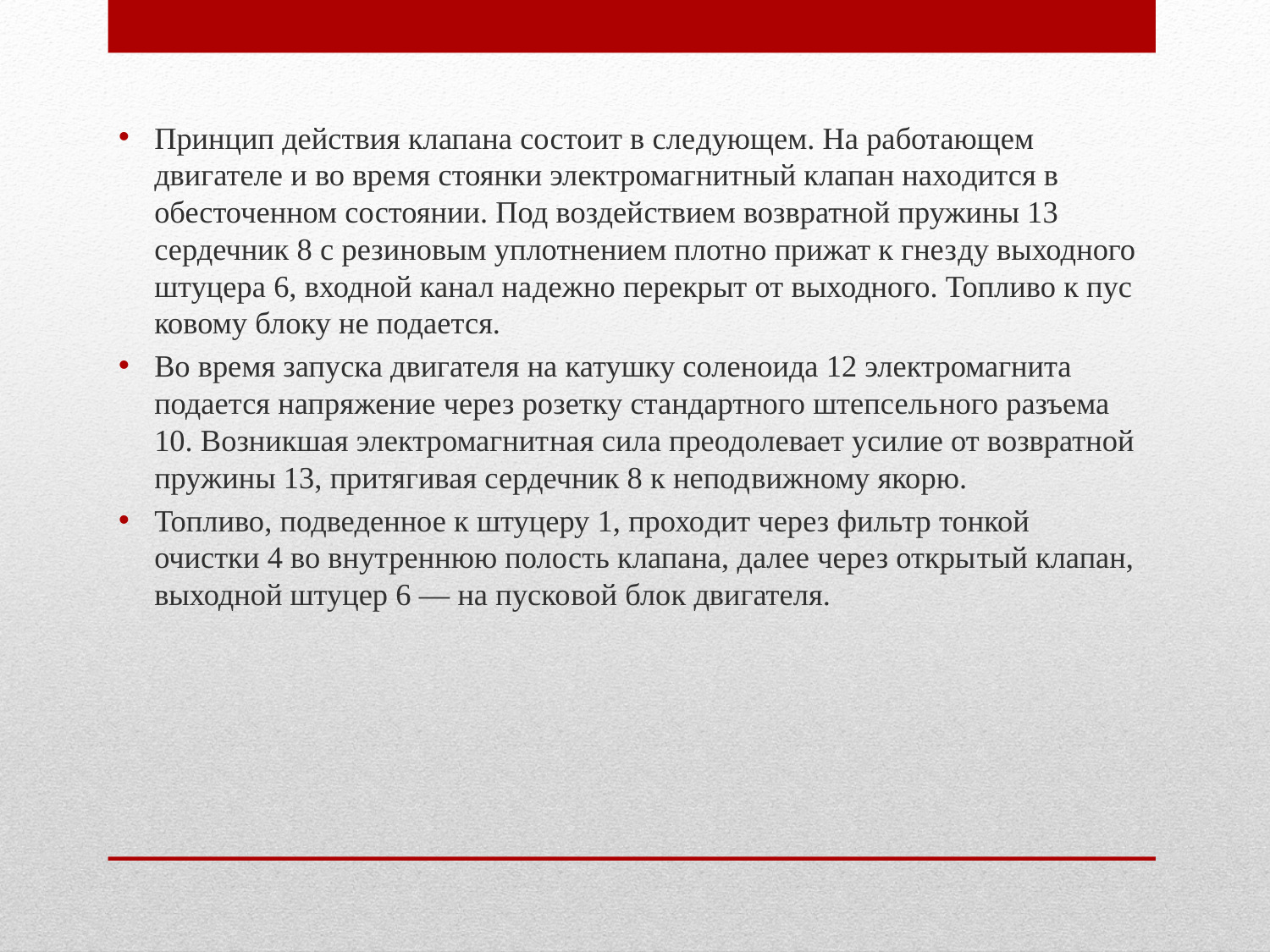

Принцип действия клапана состоит в сле­дующем. На работающем двигателе и во вре­мя стоянки электромагнитный клапан нахо­дится в обесточенном состоянии. Под воздей­ствием возвратной пружины 13 сердечник 8 с резиновым уплотнением плотно прижат к гнез­ду выходного штуцера 6, входной канал на­дежно перекрыт от выходного. Топливо к пус­ковому блоку не подается.
Во время запуска двигателя на катушку соленоида 12 электромагнита подается напря­жение через розетку стандартного штепсель­ного разъема 10. Возникшая электромагнит­ная сила преодолевает усилие от возвратной пружины 13, притягивая сердечник 8 к непод­вижному якорю.
Топливо, подведенное к штуцеру 1, прохо­дит через фильтр тонкой очистки 4 во внут­реннюю полость клапана, далее через откры­тый клапан, выходной штуцер 6 — на пуско­вой блок двигателя.
#